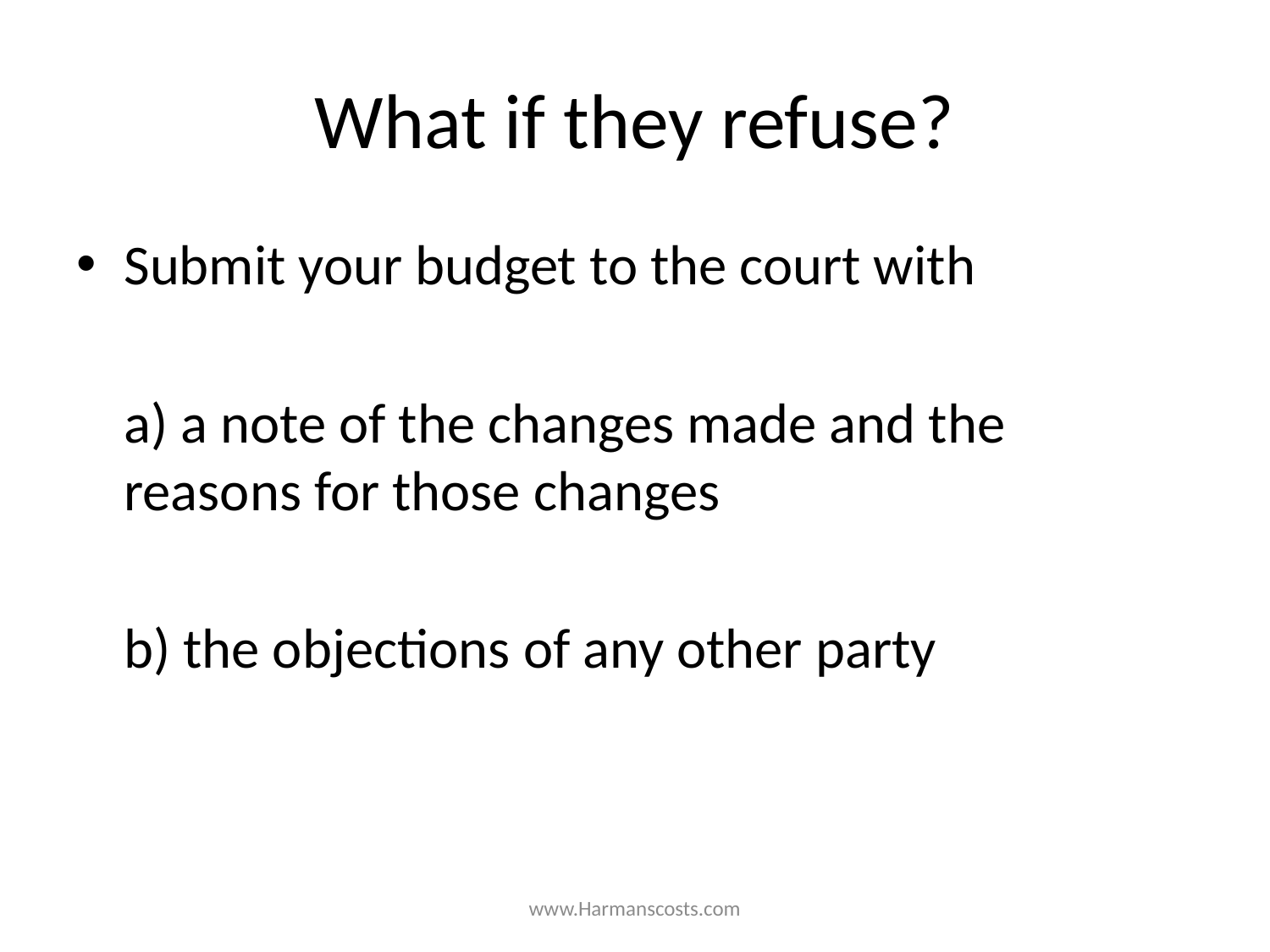

# What if they refuse?
Submit your budget to the court with

	a) a note of the changes made and the reasons for those changes

	b) the objections of any other party
www.Harmanscosts.com